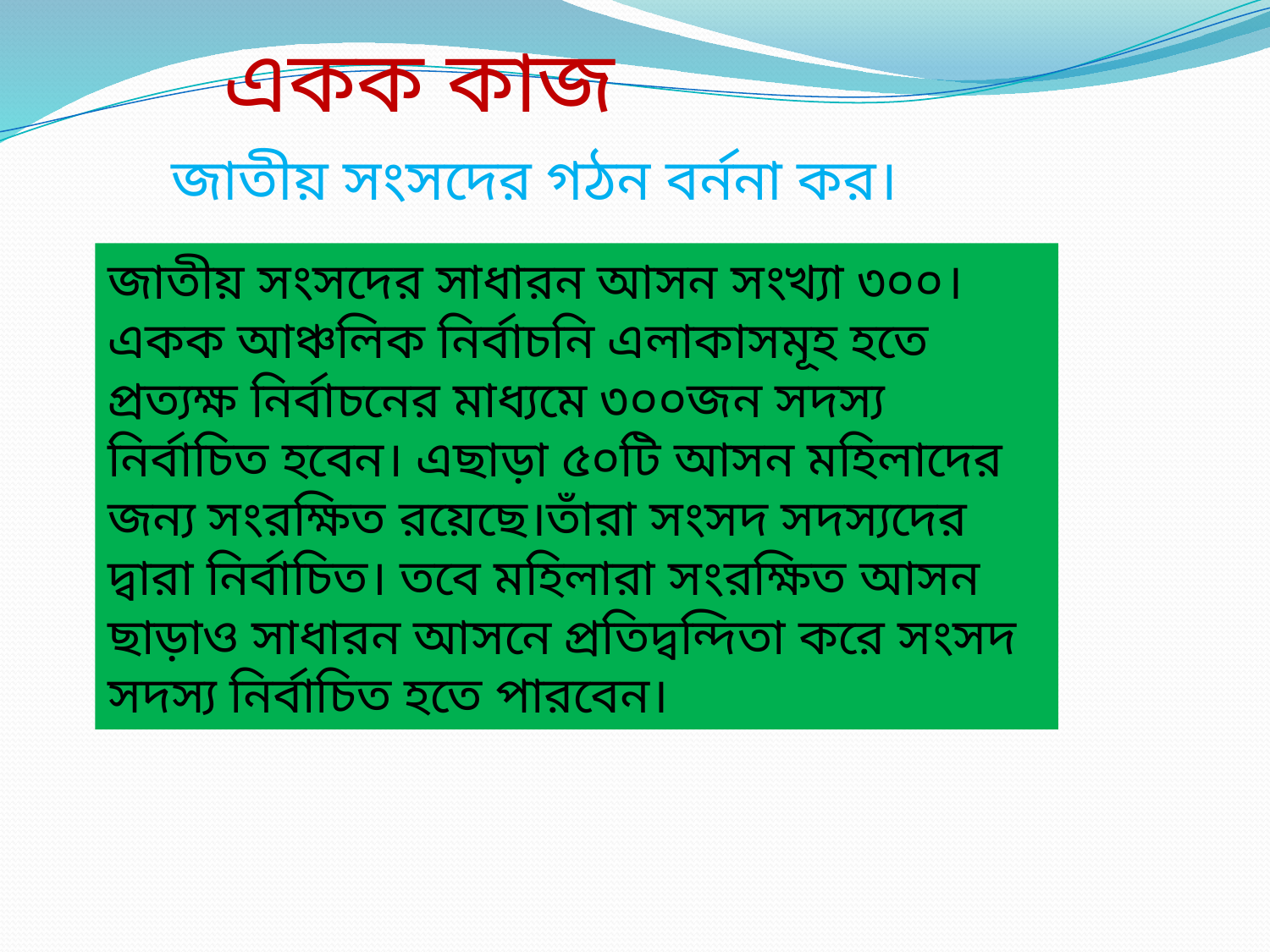

একক কাজ
জাতীয় সংসদের গঠন বর্ননা কর।
জাতীয় সংসদের সাধারন আসন সংখ্যা ৩০০। একক আঞ্চলিক নির্বাচনি এলাকাসমূহ হতে প্রত্যক্ষ নির্বাচনের মাধ্যমে ৩০০জন সদস্য
নির্বাচিত হবেন। এছাড়া ৫০টি আসন মহিলাদের জন্য সংরক্ষিত রয়েছে।তাঁরা সংসদ সদস্যদের দ্বারা নির্বাচিত। তবে মহিলারা সংরক্ষিত আসন ছাড়াও সাধারন আসনে প্রতিদ্বন্দিতা করে সংসদ সদস্য নির্বাচিত হতে পারবেন।